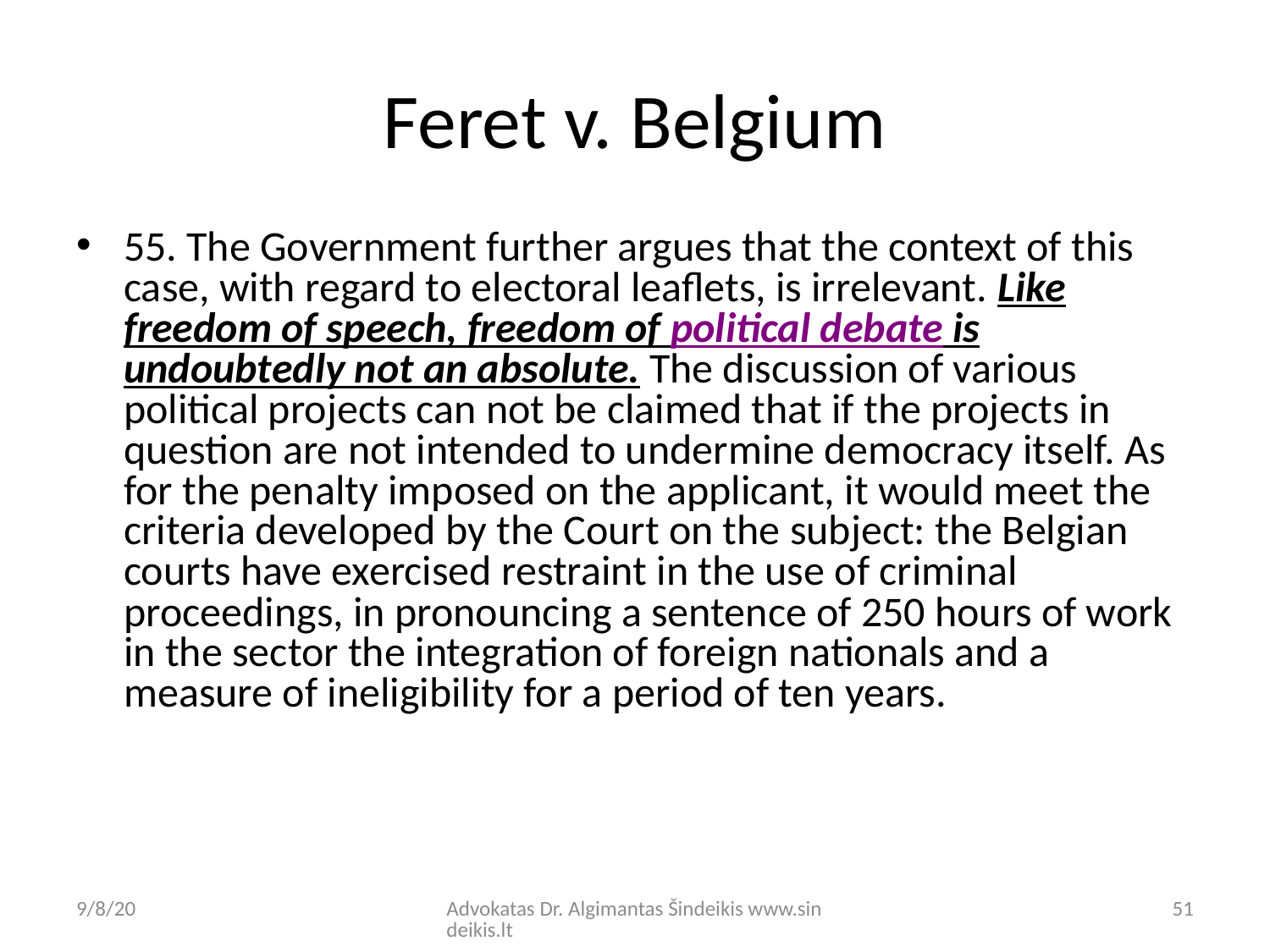

# Feret v. Belgium
55. The Government further argues that the context of this case, with regard to electoral leaflets, is irrelevant. Like freedom of speech, freedom of political debate is undoubtedly not an absolute. The discussion of various political projects can not be claimed that if the projects in question are not intended to undermine democracy itself. As for the penalty imposed on the applicant, it would meet the criteria developed by the Court on the subject: the Belgian courts have exercised restraint in the use of criminal proceedings, in pronouncing a sentence of 250 hours of work in the sector the integration of foreign nationals and a measure of ineligibility for a period of ten years.
9/8/20
Advokatas Dr. Algimantas Šindeikis www.sindeikis.lt
51